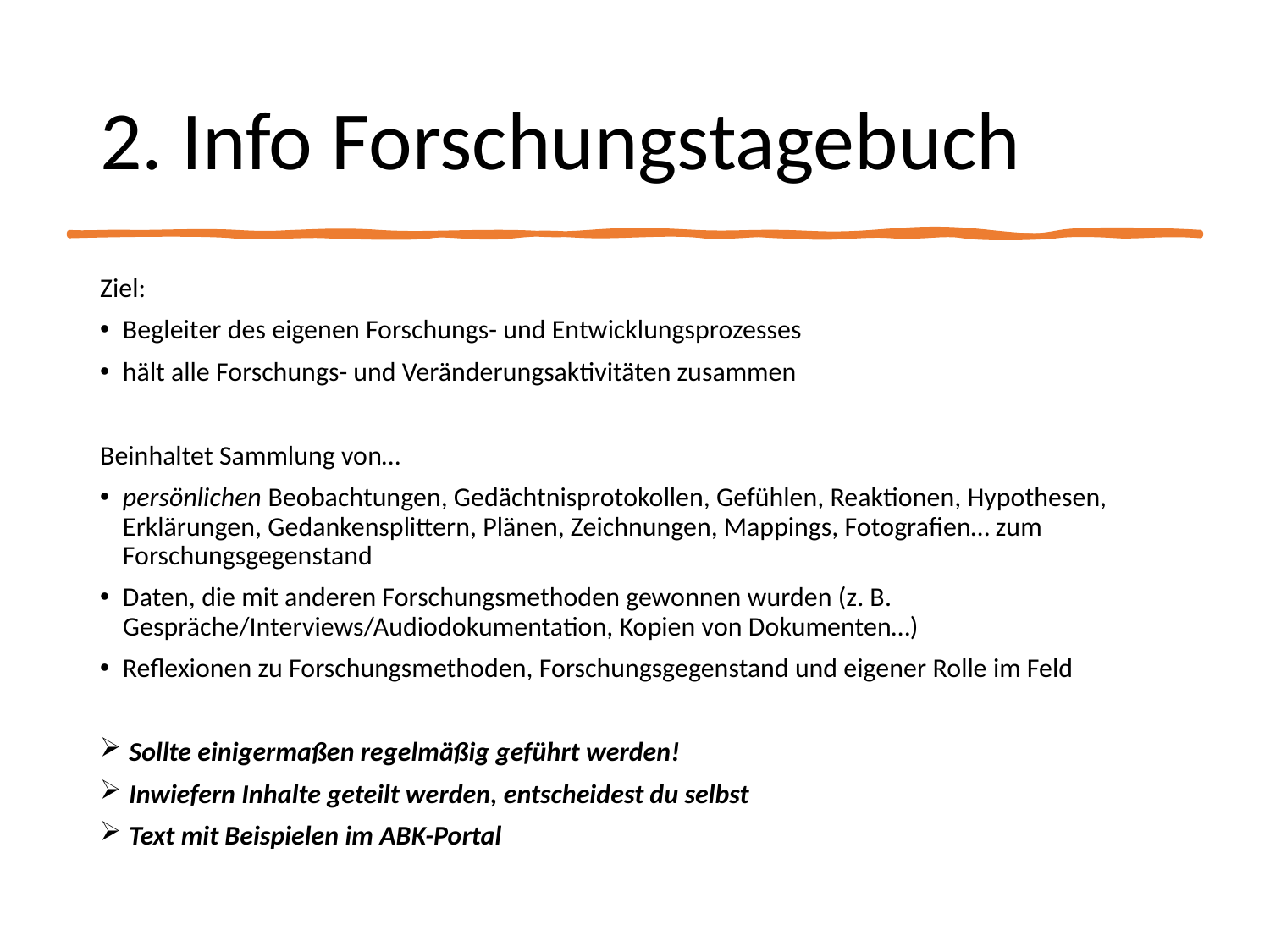

# 2. Info Forschungstagebuch

Ziel:
Begleiter des eigenen Forschungs- und Entwicklungsprozesses
hält alle Forschungs- und Veränderungsaktivitäten zusammen

Beinhaltet Sammlung von…
persönlichen Beobachtungen, Gedächtnisprotokollen, Gefühlen, Reaktionen, Hypothesen, Erklärungen, Gedankensplittern, Plänen, Zeichnungen, Mappings, Fotografien… zum Forschungsgegenstand
Daten, die mit anderen Forschungsmethoden gewonnen wurden (z. B. Gespräche/Interviews/Audiodokumentation, Kopien von Dokumenten…)
Reflexionen zu Forschungsmethoden, Forschungsgegenstand und eigener Rolle im Feld

 Sollte einigermaßen regelmäßig geführt werden!
 Inwiefern Inhalte geteilt werden, entscheidest du selbst
 Text mit Beispielen im ABK-Portal